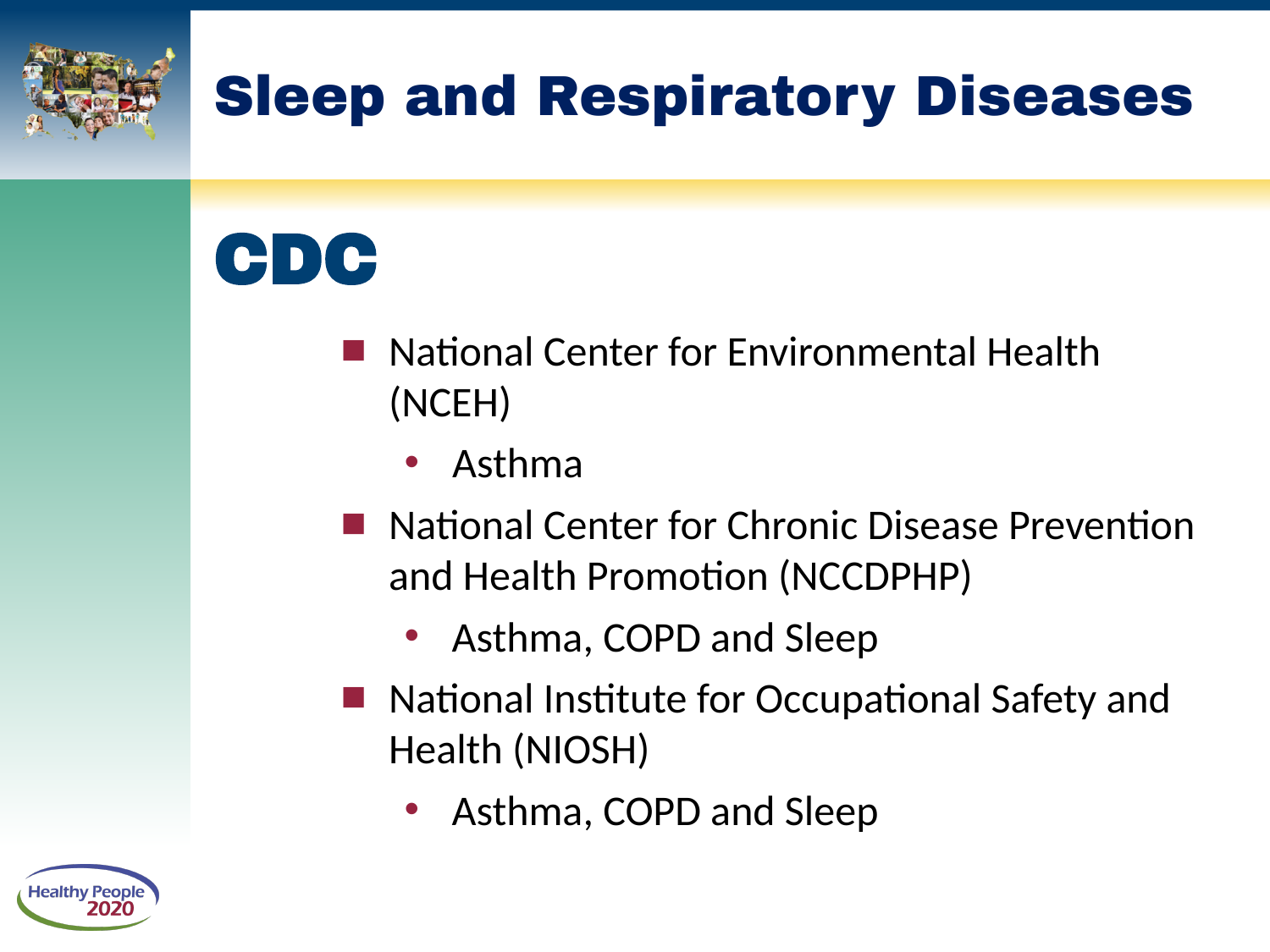

Sleep and Respiratory Diseases
# CDC
National Center for Environmental Health (NCEH)
Asthma
National Center for Chronic Disease Prevention and Health Promotion (NCCDPHP)
Asthma, COPD and Sleep
National Institute for Occupational Safety and Health (NIOSH)
Asthma, COPD and Sleep